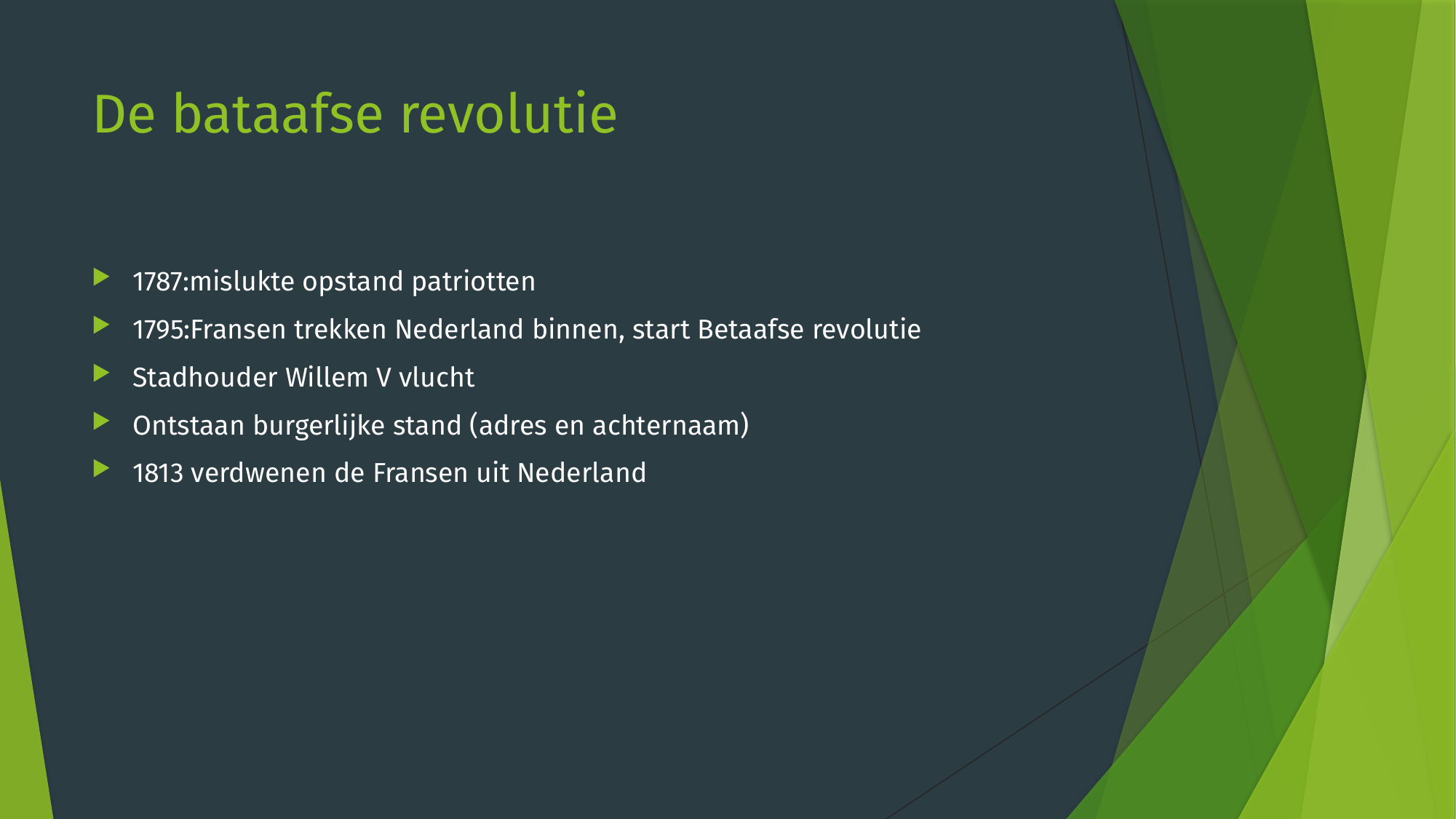

# De bataafse revolutie
1787:mislukte opstand patriotten
1795:Fransen trekken Nederland binnen, start Betaafse revolutie
Stadhouder Willem V vlucht
Ontstaan burgerlijke stand (adres en achternaam)
1813 verdwenen de Fransen uit Nederland